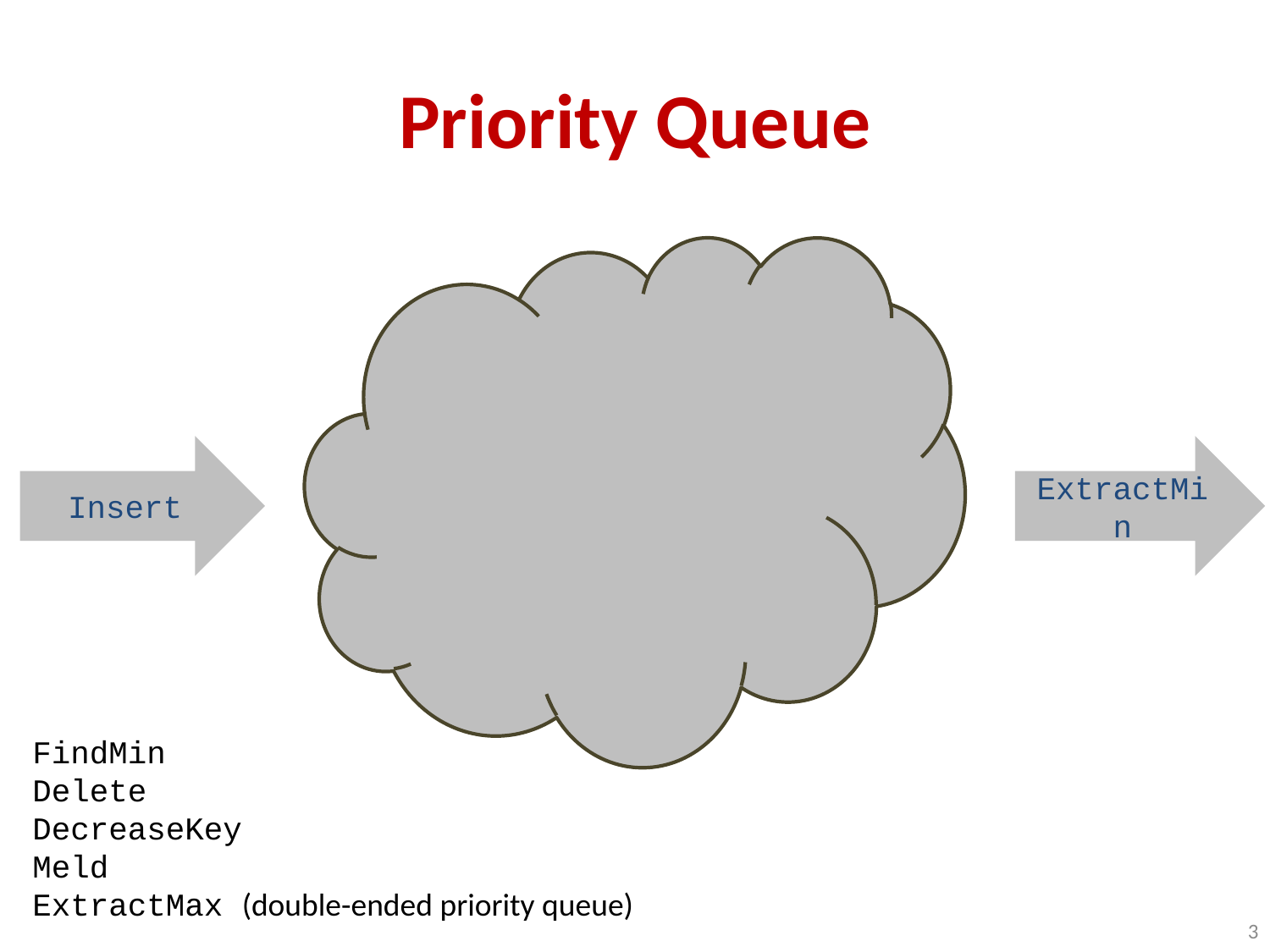

# Priority Queue

42
Insert
ExtractMin
7
2
5
14
66
FindMin
Delete
DecreaseKey
Meld
ExtractMax (double-ended priority queue)
3